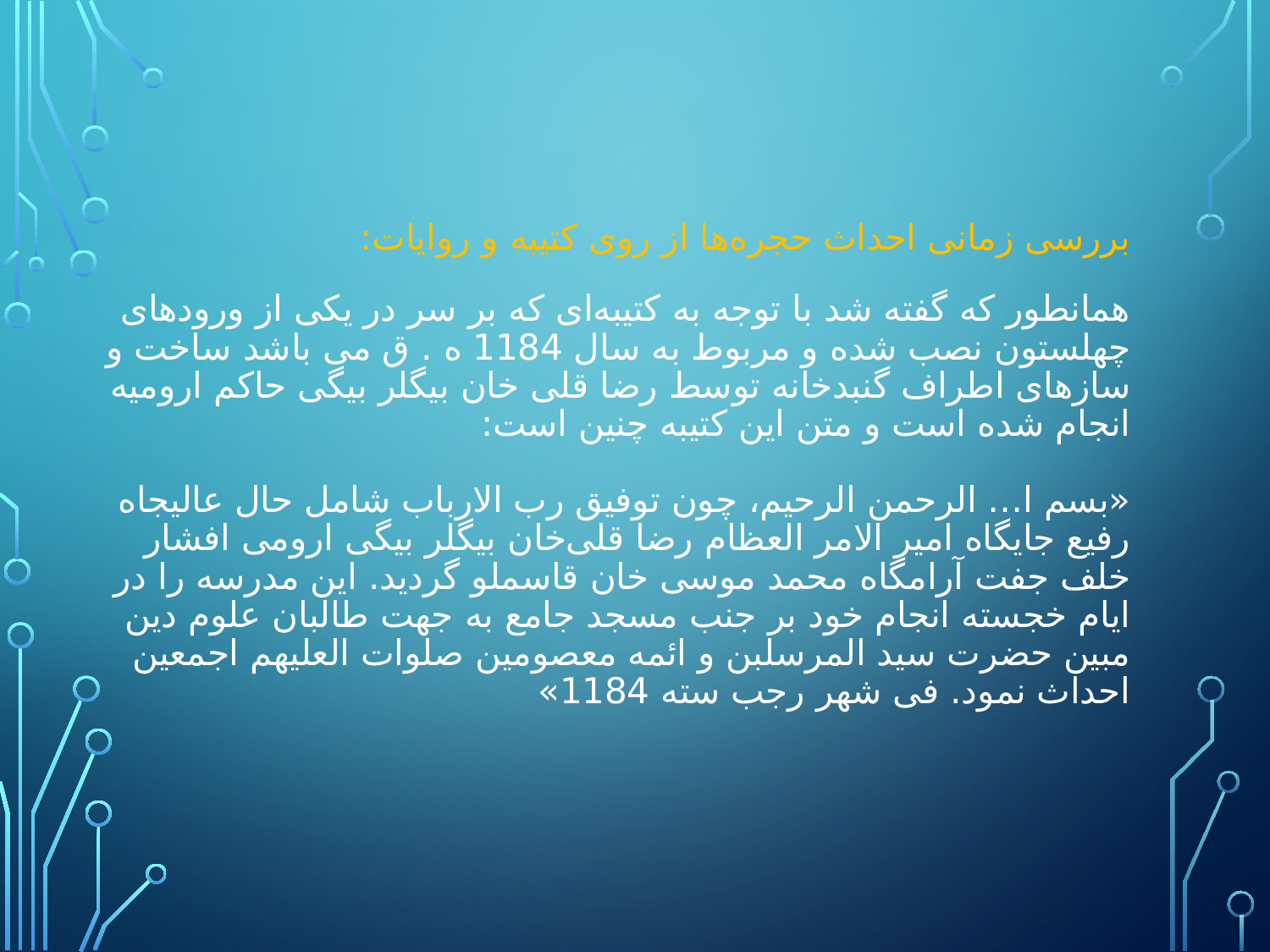

# بررسی زمانی احداث حجره‌ها از روی کتیبه و روایات: همانطور که گفته شد با توجه به کتیبه‌ای که بر سر در یکی از ورودهای چهلستون نصب شده و مربوط به سال 1184 ه . ق می باشد ساخت و سازهای اطراف گنبدخانه توسط رضا قلی خان بیگلر بیگی حاکم ارومیه انجام شده است و متن این کتیبه چنین است: «بسم ا… الرحمن الرحیم، چون توفیق رب الارباب شامل حال عالیجاه رفیع جایگاه امیر الامر العظام رضا قلی‌خان بیگلر بیگی ارومی افشار خلف جفت آرامگاه محمد موسی خان قاسملو گردید. این مدرسه را در ایام خجسته انجام خود بر جنب مسجد جامع به جهت طالبان علوم دین مبین حضرت سید المرسلبن و ائمه معصومین صلوات العلیهم اجمعین احداث نمود. فی شهر رجب سته 1184»